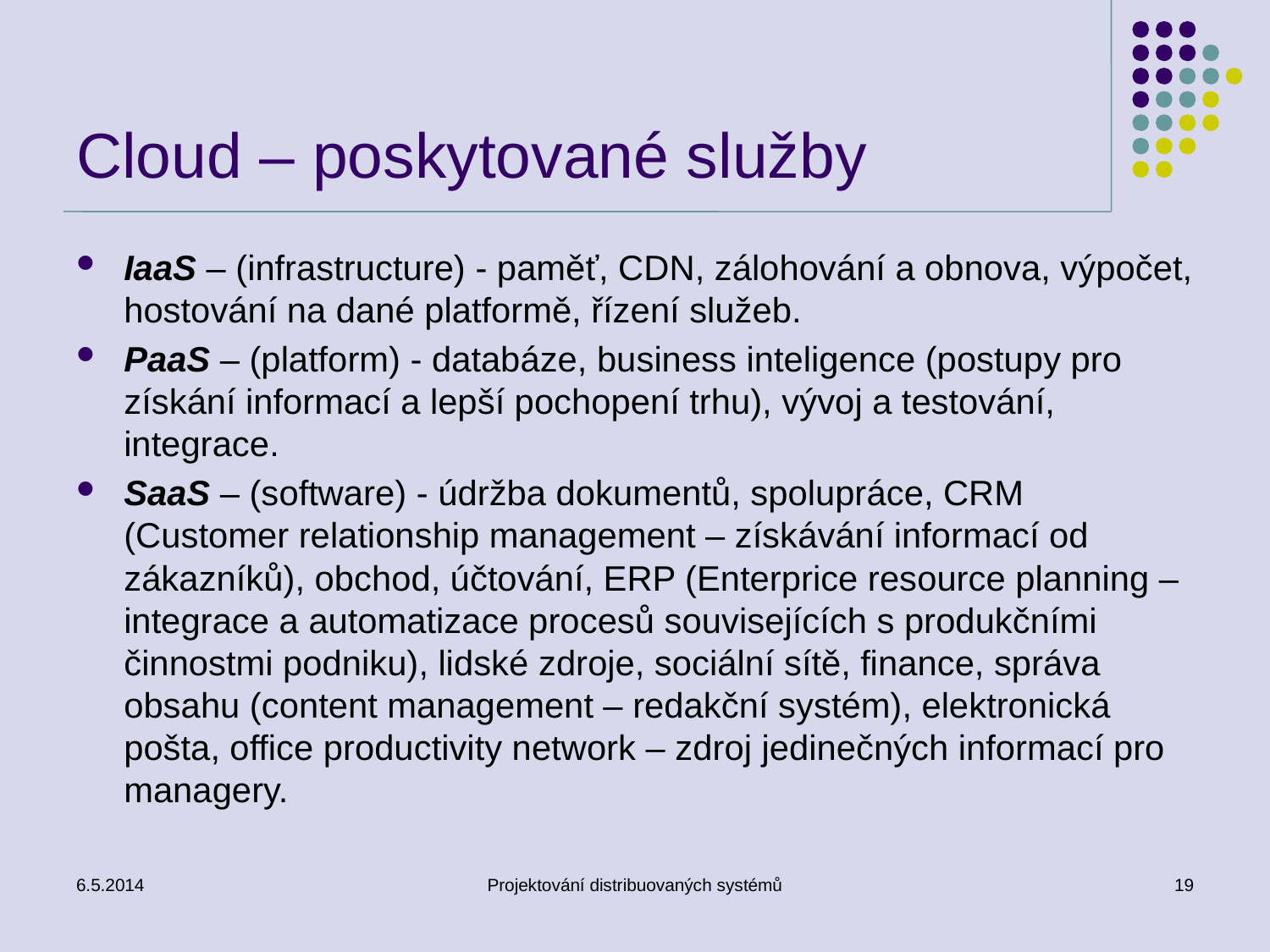

# Cloud – poskytované služby
IaaS – (infrastructure) - paměť, CDN, zálohování a obnova, výpočet, hostování na dané platformě, řízení služeb.
PaaS – (platform) - databáze, business inteligence (postupy pro získání informací a lepší pochopení trhu), vývoj a testování, integrace.
SaaS – (software) - údržba dokumentů, spolupráce, CRM (Customer relationship management – získávání informací od zákazníků), obchod, účtování, ERP (Enterprice resource planning – integrace a automatizace procesů souvisejících s produkčními činnostmi podniku), lidské zdroje, sociální sítě, finance, správa obsahu (content management – redakční systém), elektronická pošta, office productivity network – zdroj jedinečných informací pro managery.

6.5.2014
Projektování distribuovaných systémů
19